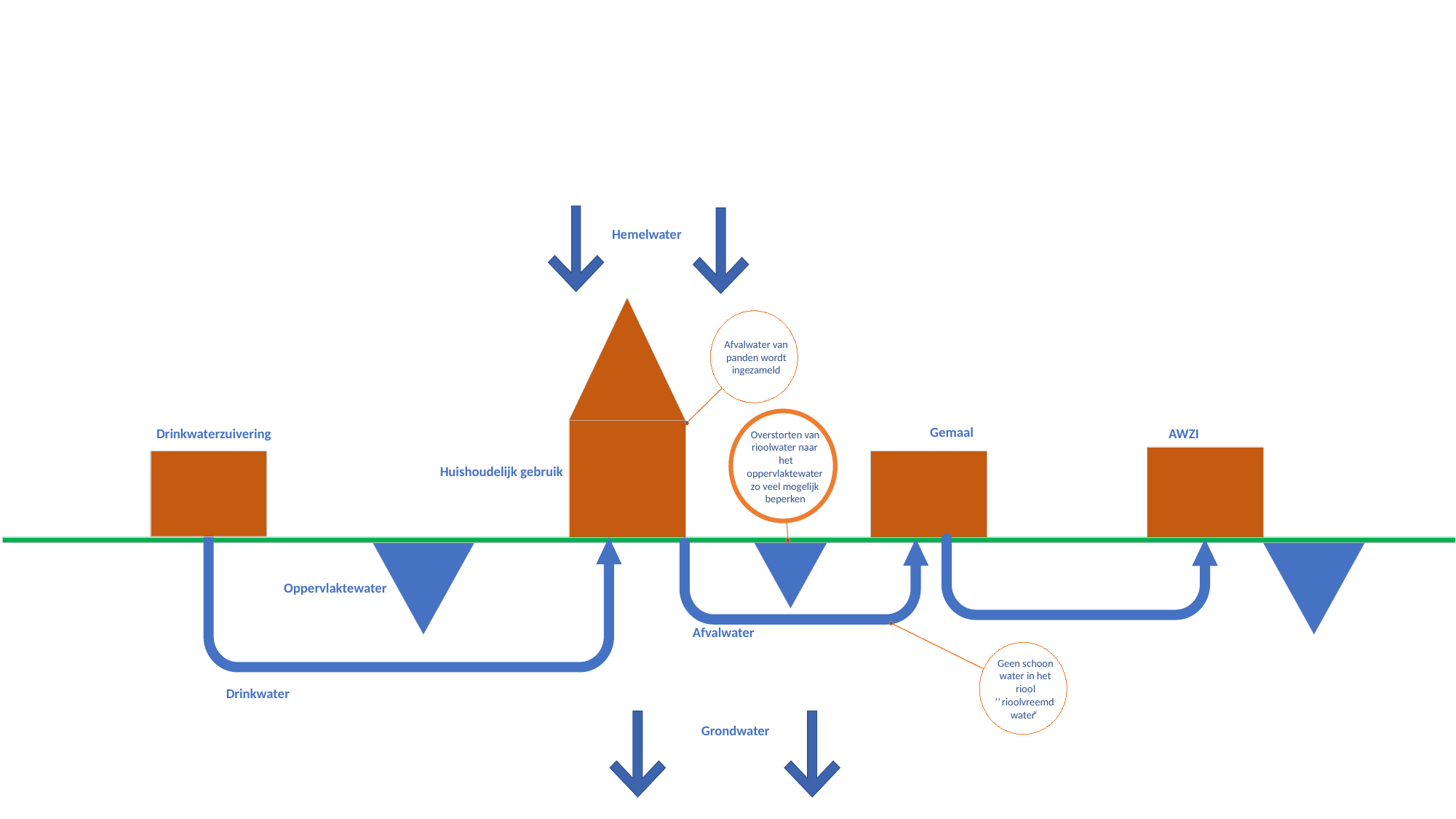

Hemelwater

Afvalwater van
panden wordt
ingezameld

Gemaal
Drinkwaterzuivering
AWZI
Overstorten van
rioolwater naar

het
Huishoudelijk gebruik
oppervlaktewater
zo veel mogelijk
beperken

Oppervlaktewater

Afvalwater

Geen schoon
water in het
riool
Drinkwater
‘’
rioolvreemd
water
“

Grondwater